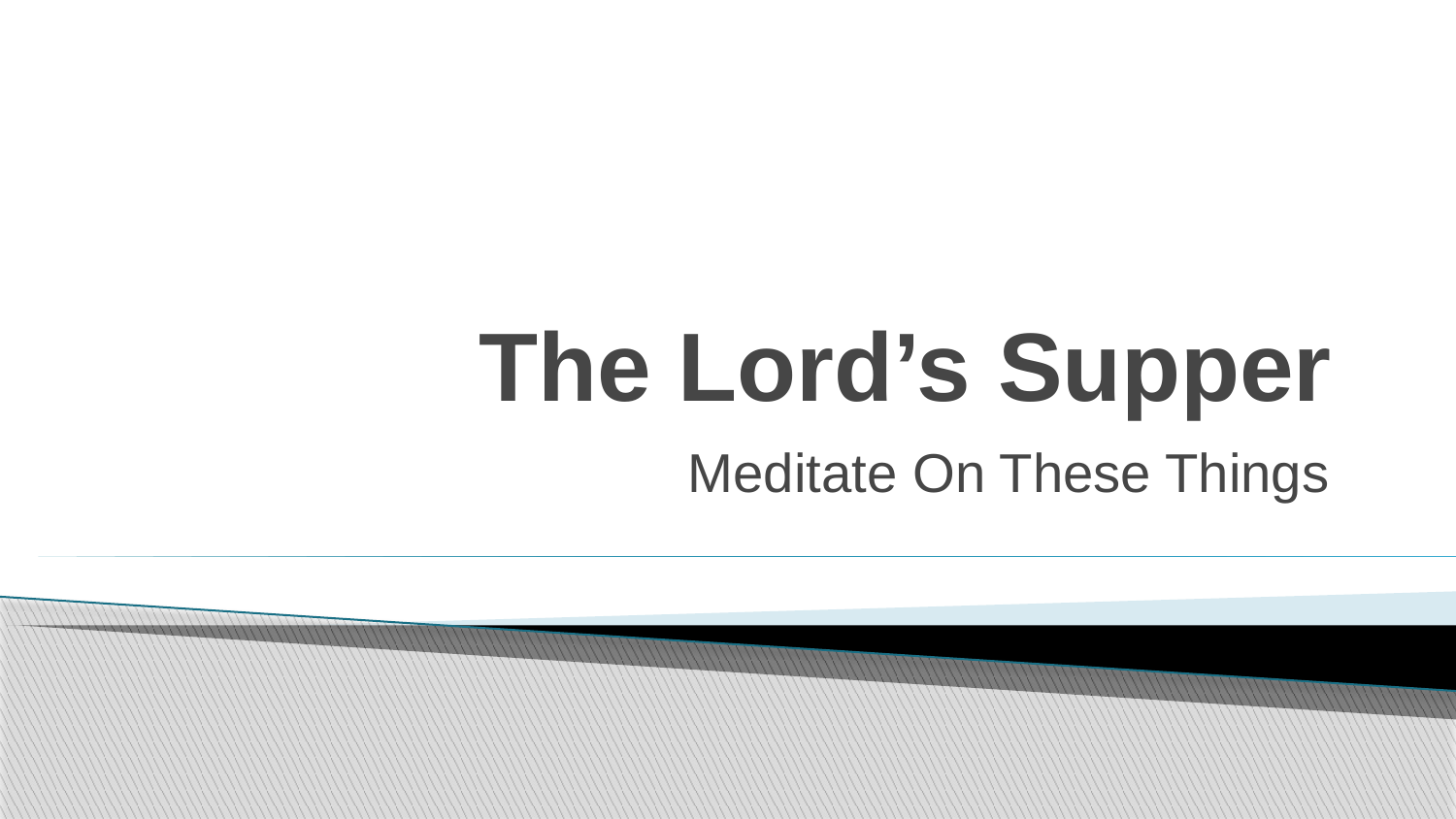

# The Lord’s Supper
Meditate On These Things